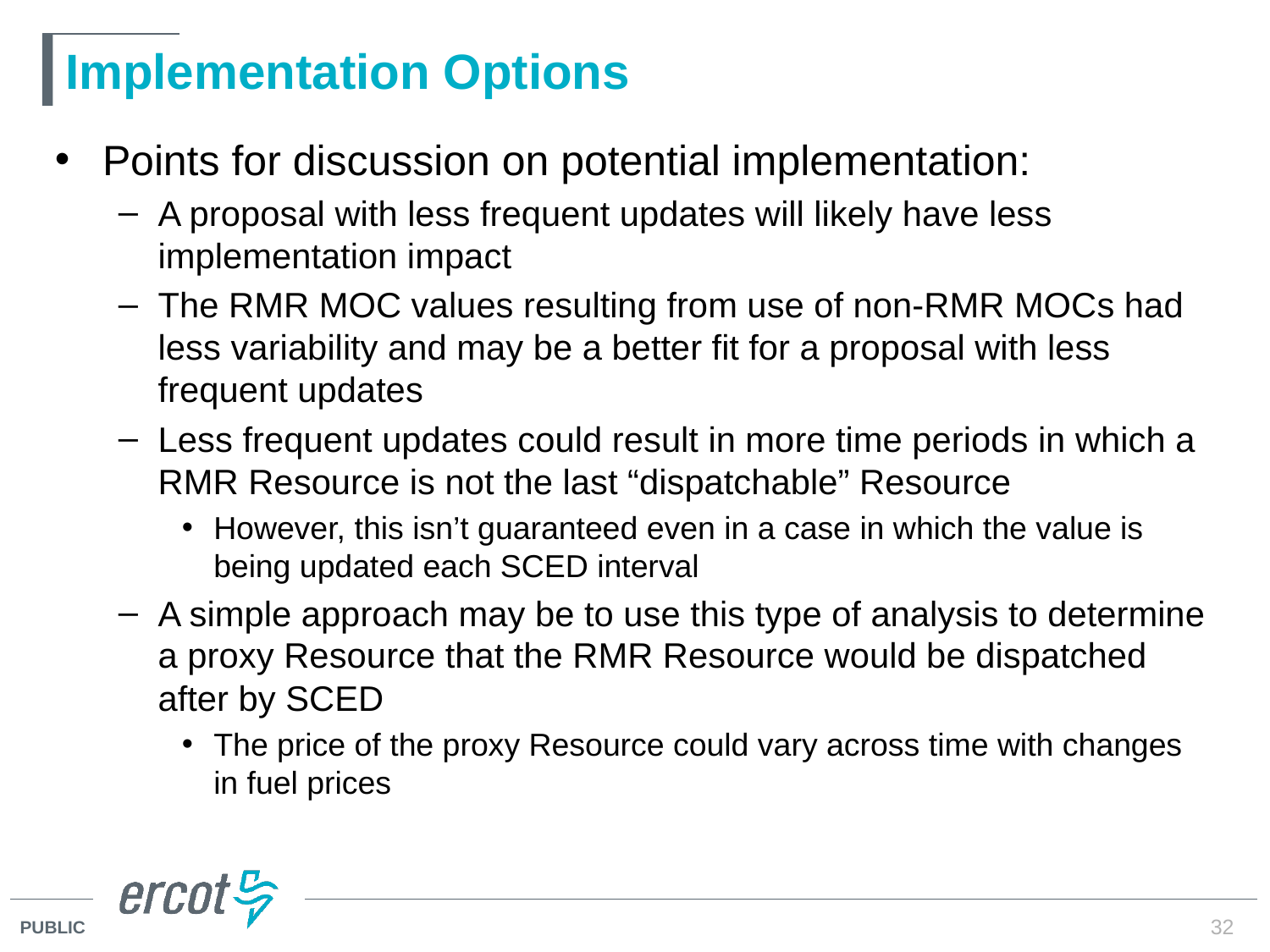

# Implementation Options
Points for discussion on potential implementation:
A proposal with less frequent updates will likely have less implementation impact
The RMR MOC values resulting from use of non-RMR MOCs had less variability and may be a better fit for a proposal with less frequent updates
Less frequent updates could result in more time periods in which a RMR Resource is not the last “dispatchable” Resource
However, this isn’t guaranteed even in a case in which the value is being updated each SCED interval
A simple approach may be to use this type of analysis to determine a proxy Resource that the RMR Resource would be dispatched after by SCED
The price of the proxy Resource could vary across time with changes in fuel prices
32